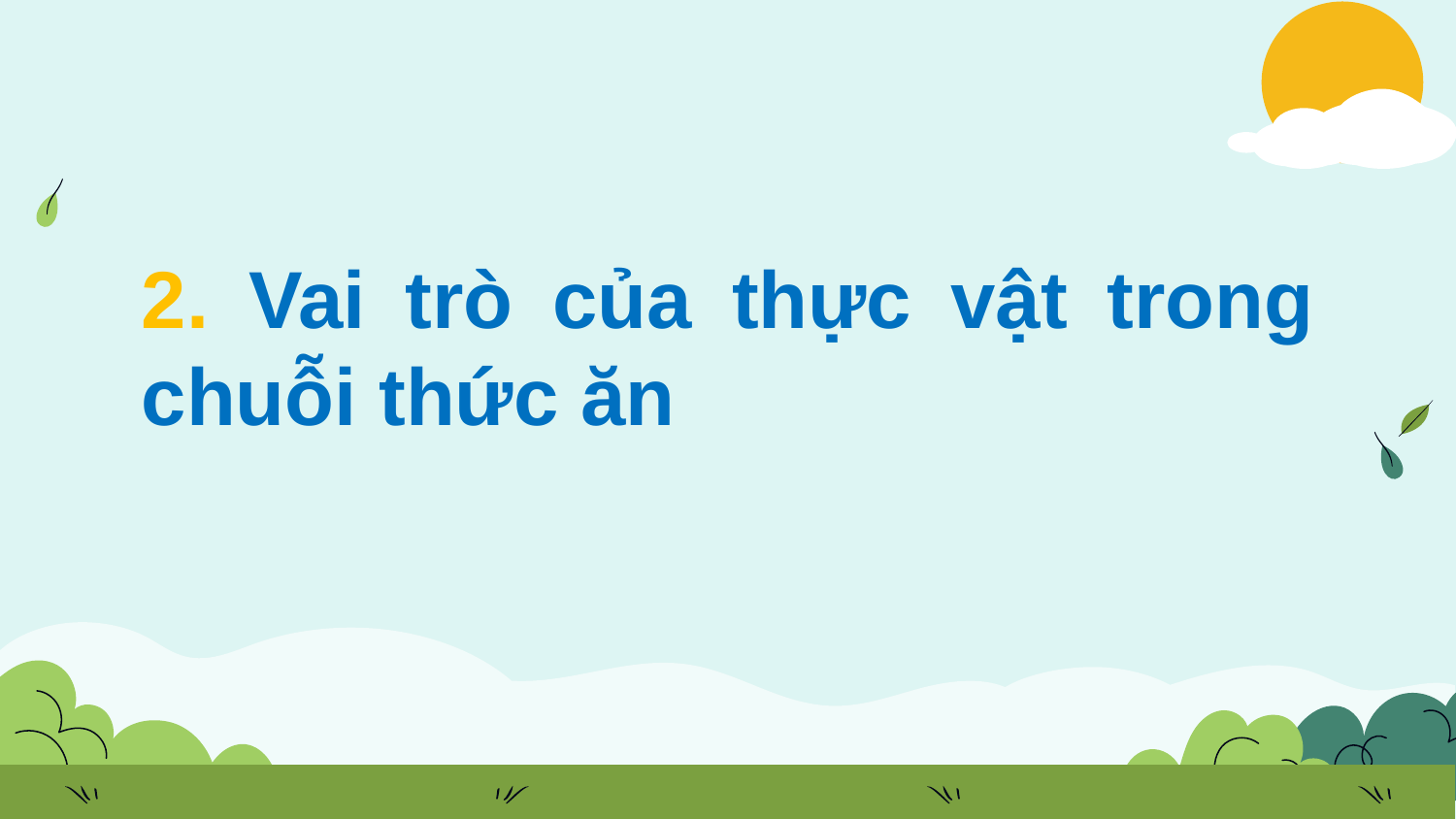

# 2. Vai trò của thực vật trong chuỗi thức ăn